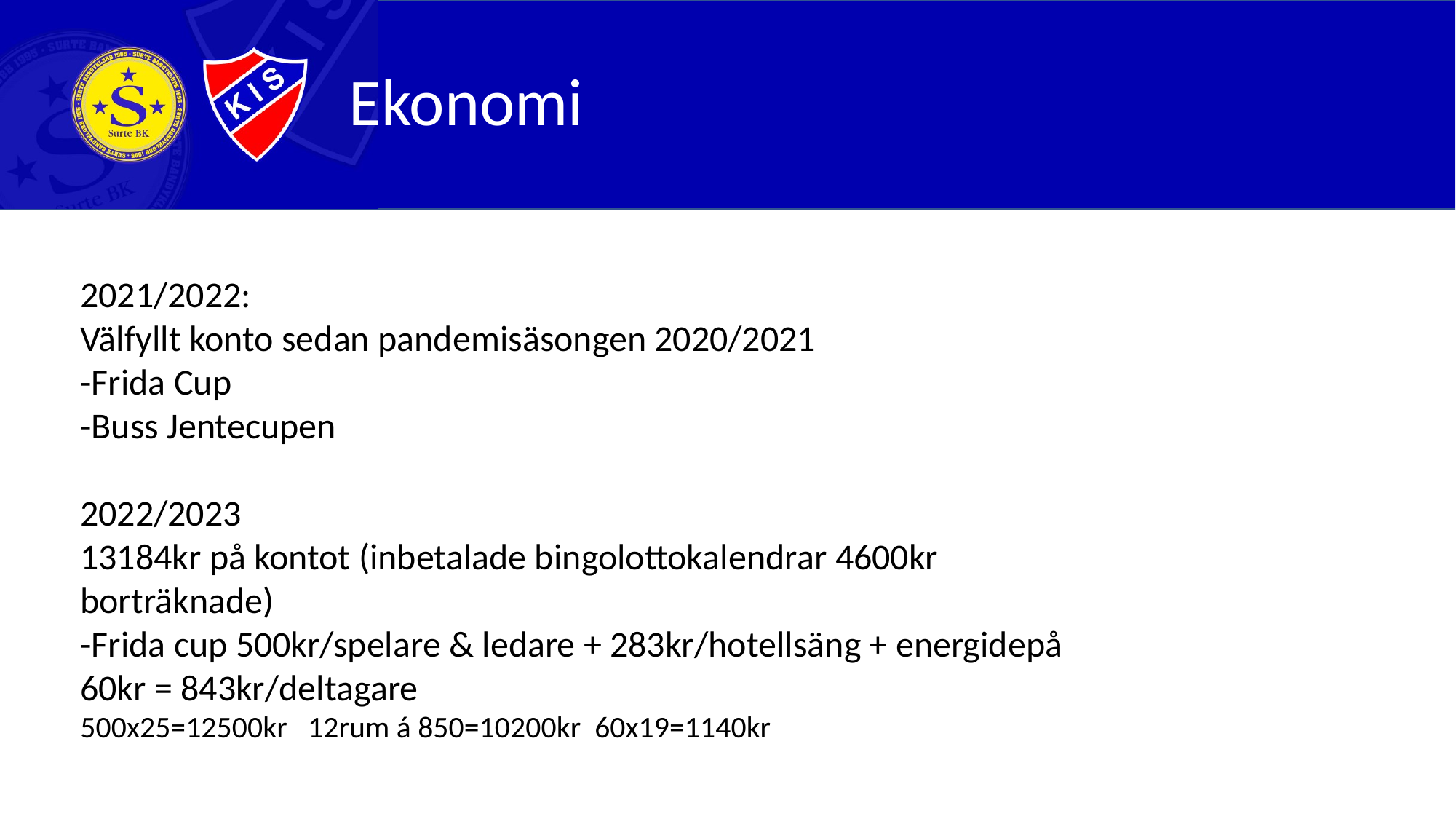

Ekonomi
2021/2022:
Välfyllt konto sedan pandemisäsongen 2020/2021
-Frida Cup
-Buss Jentecupen

2022/2023
13184kr på kontot (inbetalade bingolottokalendrar 4600kr borträknade)
-Frida cup 500kr/spelare & ledare + 283kr/hotellsäng + energidepå 60kr = 843kr/deltagare
500x25=12500kr   12rum á 850=10200kr  60x19=1140kr